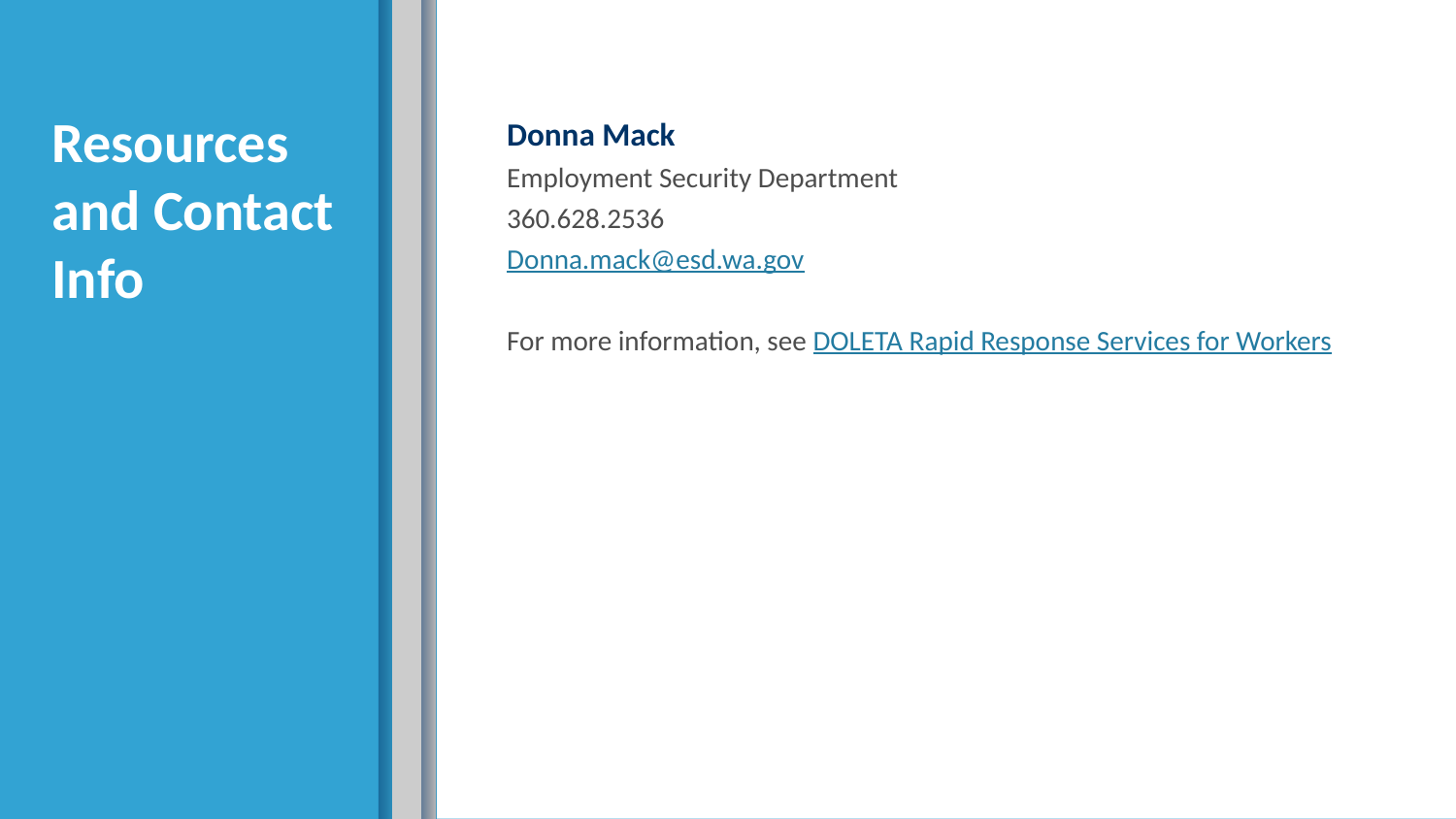

# Resources and Contact Info
Donna Mack
Employment Security Department
360.628.2536
Donna.mack@esd.wa.gov

For more information, see DOLETA Rapid Response Services for Workers